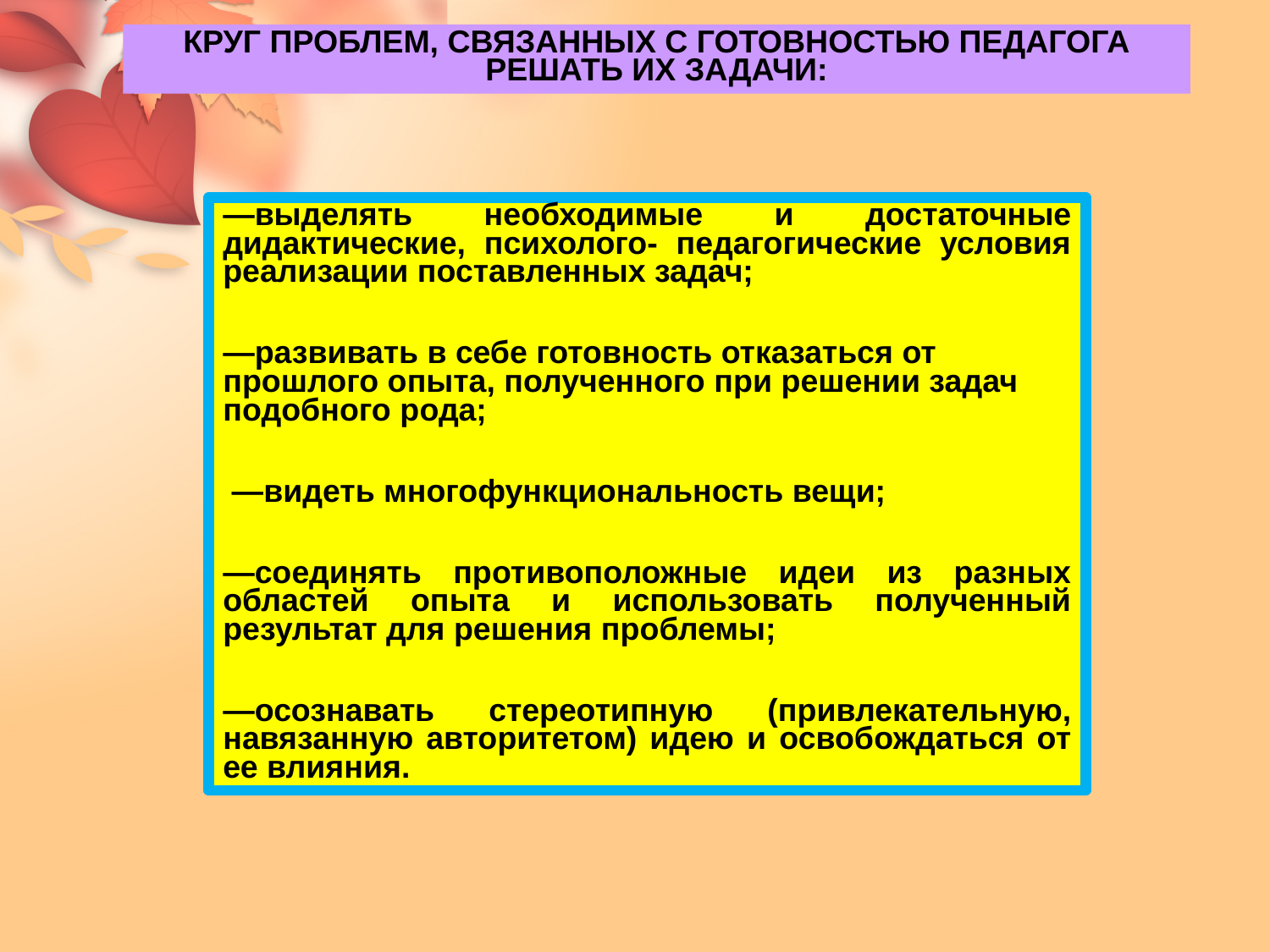

КРУГ ПРОБЛЕМ, СВЯЗАННЫХ С ГОТОВНОСТЬЮ ПЕДАГОГА РЕШАТЬ ИХ ЗАДАЧИ:
—выделять необходимые и достаточные дидактические, психолого- педагогические условия реализации поставленных задач;
—развивать в себе готовность отказаться от прошлого опыта, полученного при решении задач подобного рода;
 —видеть многофункциональность вещи;
—соединять противоположные идеи из разных областей опыта и использовать полученный результат для решения проблемы;
—осознавать стереотипную (привлекательную, навязанную авторитетом) идею и освобождаться от ее влияния.